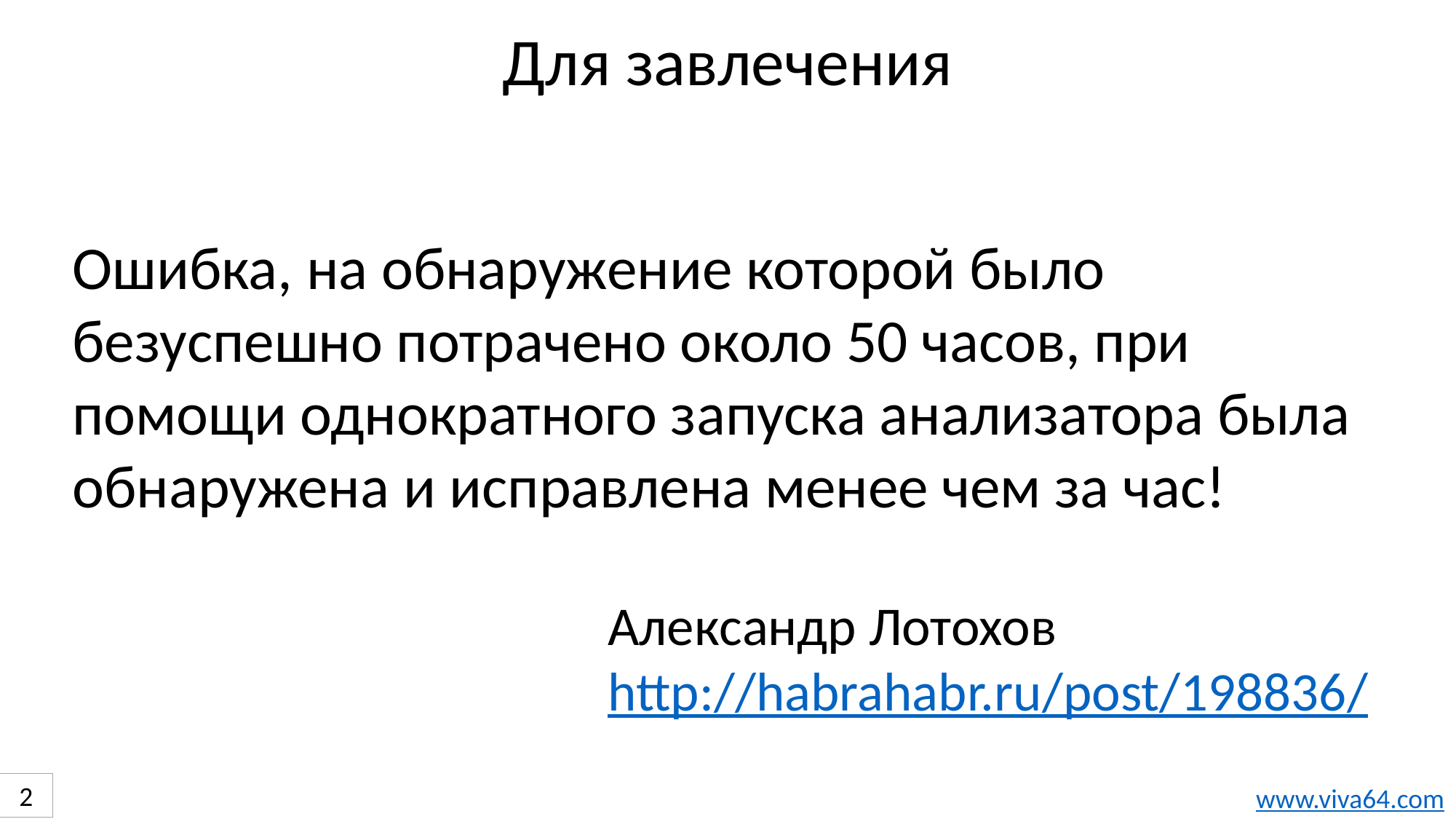

# Для завлечения
Ошибка, на обнаружение которой было безуспешно потрачено около 50 часов, при помощи однократного запуска анализатора была обнаружена и исправлена менее чем за час!
Александр Лотохов
http://habrahabr.ru/post/198836/
2
www.viva64.com